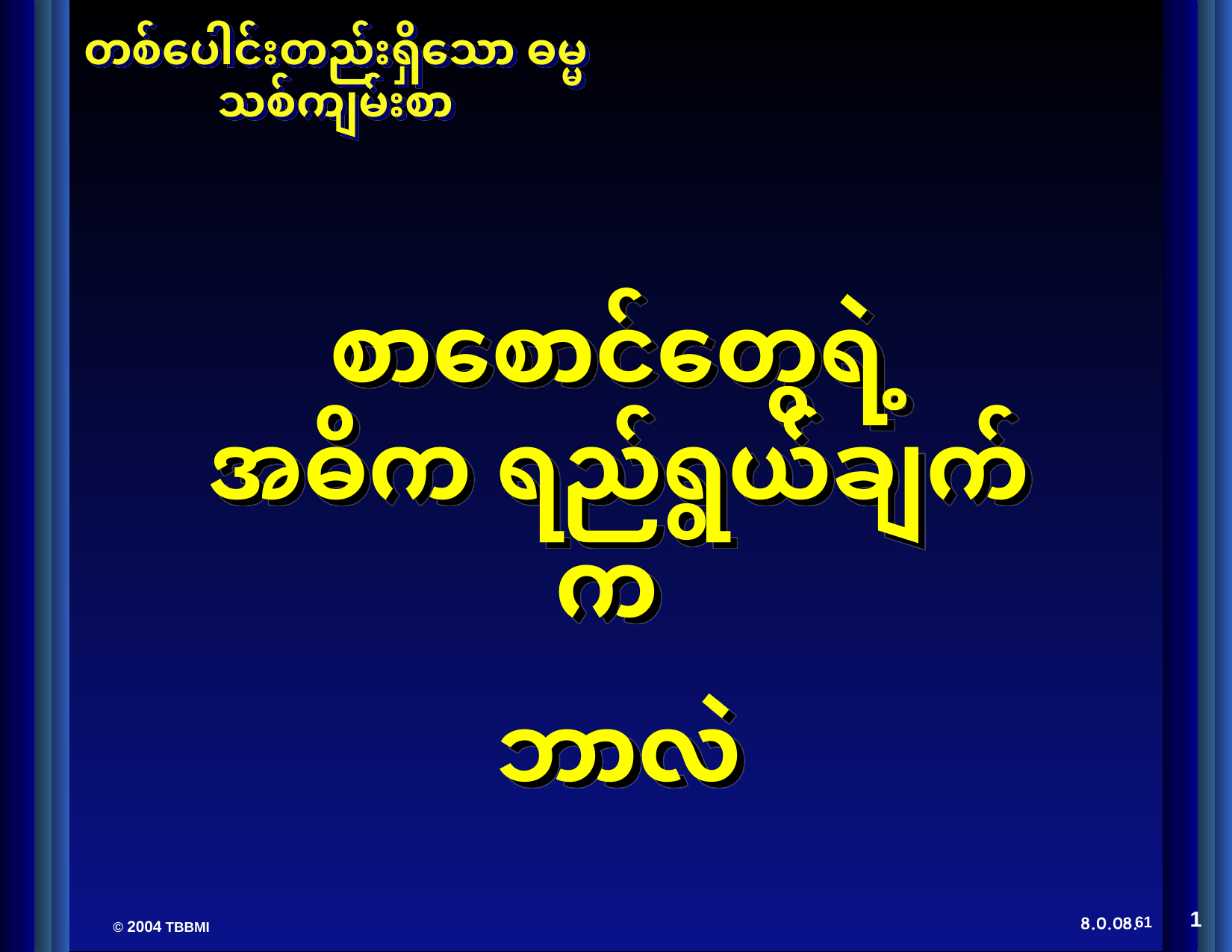

စာစောင်တွေရဲ့ အဓိက ရည်ရွယ်ချက်က
ဘာလဲ

1

61